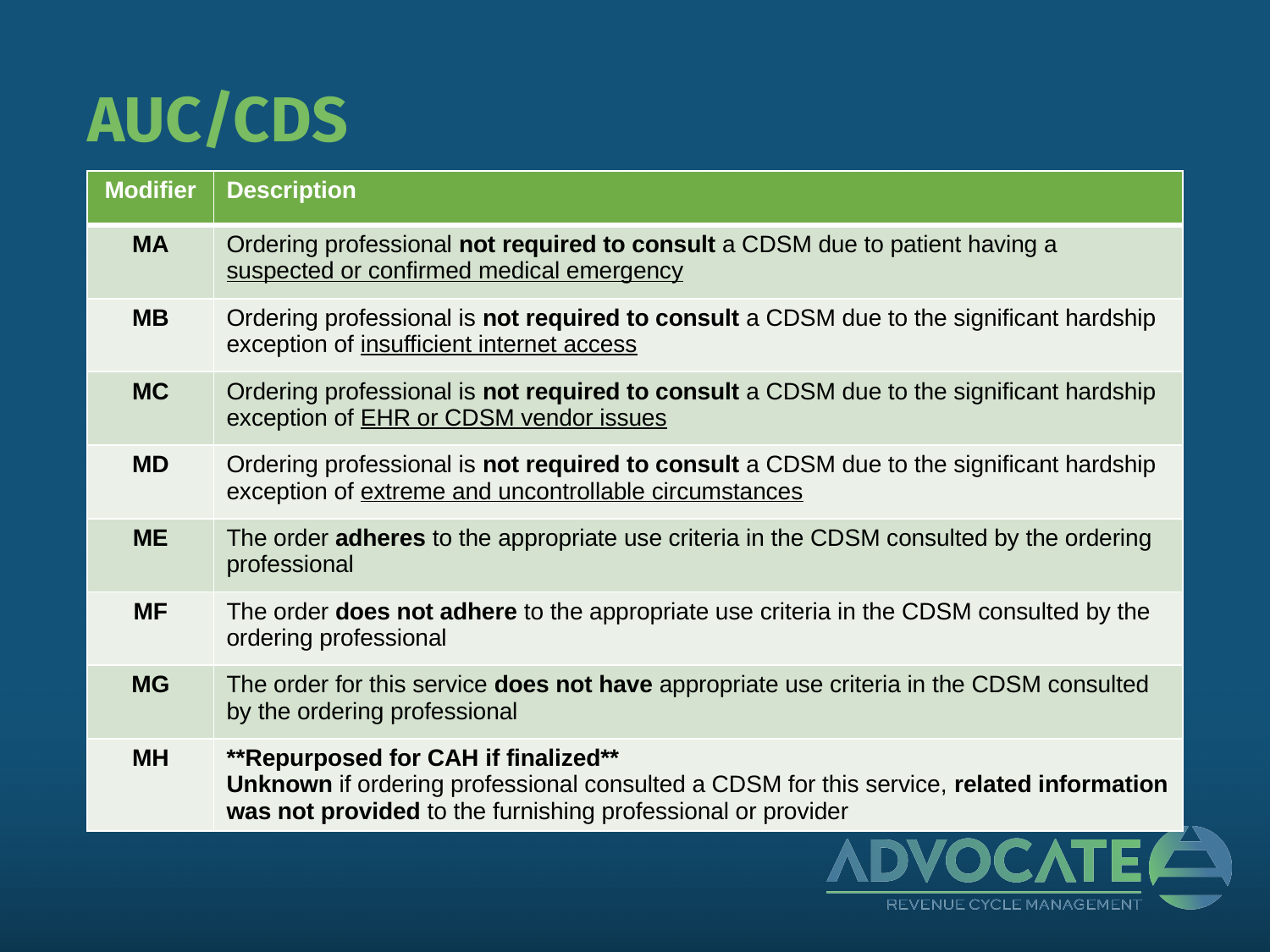

# AUC/CDS
| Modifier | Description |
| --- | --- |
| MA | Ordering professional not required to consult a CDSM due to patient having a suspected or confirmed medical emergency |
| MB | Ordering professional is not required to consult a CDSM due to the significant hardship exception of insufficient internet access |
| MC | Ordering professional is not required to consult a CDSM due to the significant hardship exception of EHR or CDSM vendor issues |
| MD | Ordering professional is not required to consult a CDSM due to the significant hardship exception of extreme and uncontrollable circumstances |
| ME | The order adheres to the appropriate use criteria in the CDSM consulted by the ordering professional |
| MF | The order does not adhere to the appropriate use criteria in the CDSM consulted by the ordering professional |
| MG | The order for this service does not have appropriate use criteria in the CDSM consulted by the ordering professional |
| MH | \*\*Repurposed for CAH if finalized\*\* Unknown if ordering professional consulted a CDSM for this service, related information was not provided to the furnishing professional or provider |